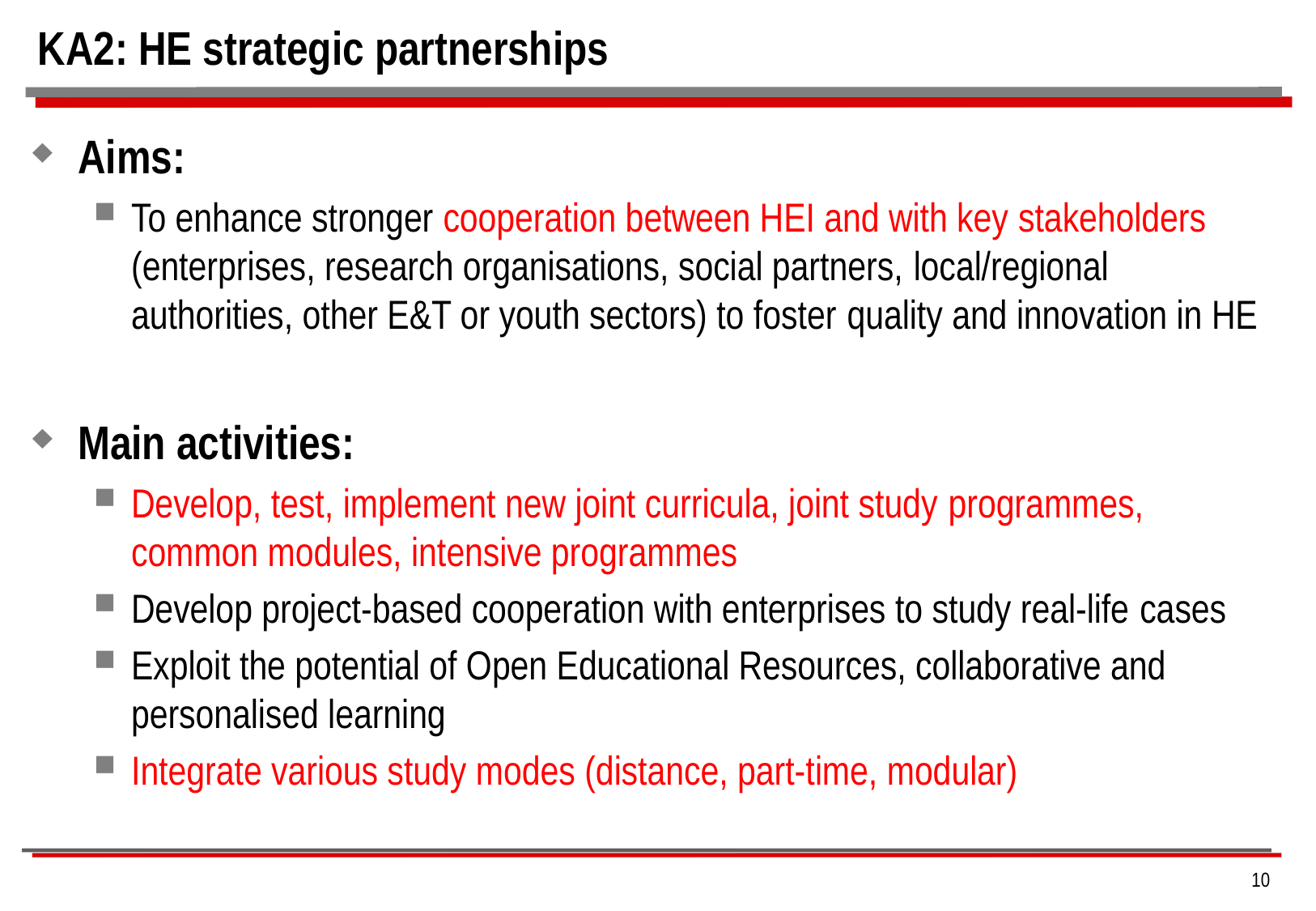

# KA2: HE strategic partnerships
Aims:
To enhance stronger cooperation between HEI and with key stakeholders (enterprises, research organisations, social partners, local/regional authorities, other E&T or youth sectors) to foster quality and innovation in HE

Main activities:
Develop, test, implement new joint curricula, joint study programmes, common modules, intensive programmes
Develop project-based cooperation with enterprises to study real-life cases
Exploit the potential of Open Educational Resources, collaborative and personalised learning
Integrate various study modes (distance, part-time, modular)
10